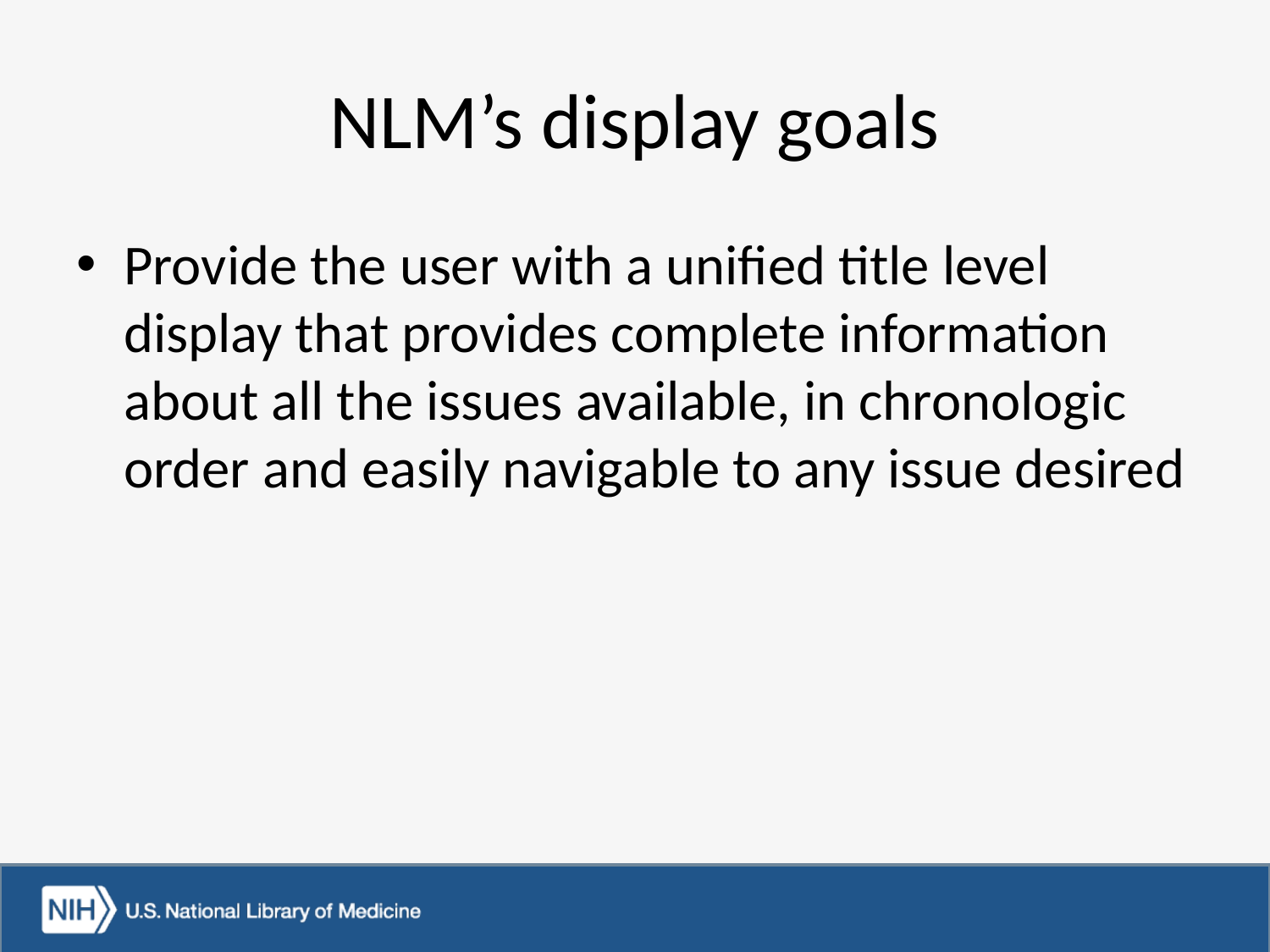

# NLM’s display goals
Provide the user with a unified title level display that provides complete information about all the issues available, in chronologic order and easily navigable to any issue desired